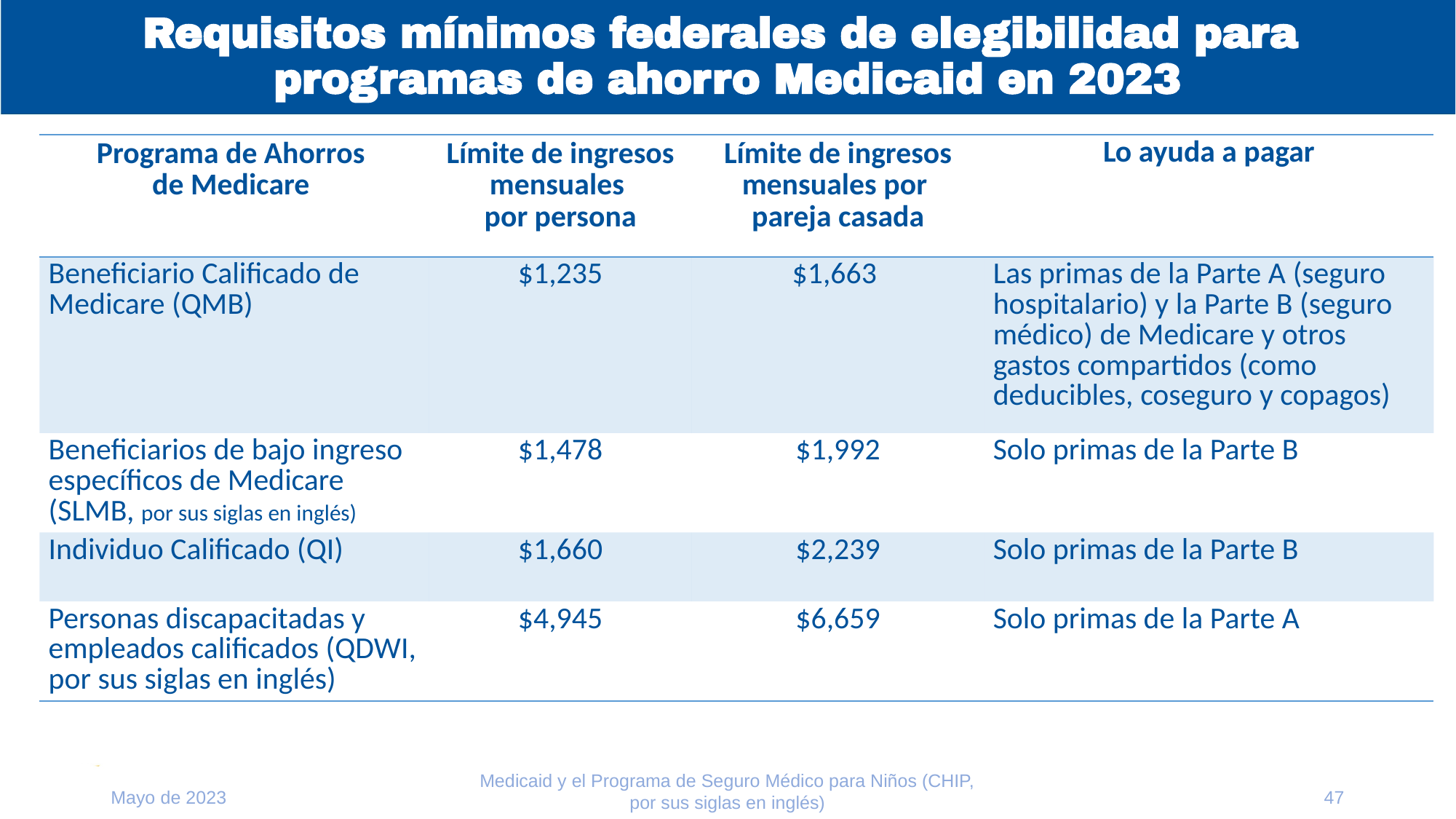

# Requisitos mínimos federales de elegibilidad para programas de ahorro Medicaid en 2023
| Programa de Ahorros de Medicare | Límite de ingresos mensuales por persona | Límite de ingresos mensuales por pareja casada | Lo ayuda a pagar |
| --- | --- | --- | --- |
| Beneficiario Calificado de Medicare (QMB) | $1,235 | $1,663 | Las primas de la Parte A (seguro hospitalario) y la Parte B (seguro médico) de Medicare y otros gastos compartidos (como deducibles, coseguro y copagos) |
| Beneficiarios de bajo ingreso específicos de Medicare (SLMB, por sus siglas en inglés) | $1,478 | $1,992 | Solo primas de la Parte B |
| Individuo Calificado (QI) | $1,660 | $2,239 | Solo primas de la Parte B |
| Personas discapacitadas y empleados calificados (QDWI, por sus siglas en inglés) | $4,945 | $6,659 | Solo primas de la Parte A |
Medicaid y el Programa de Seguro Médico para Niños (CHIP, por sus siglas en inglés)
Mayo de 2023
47